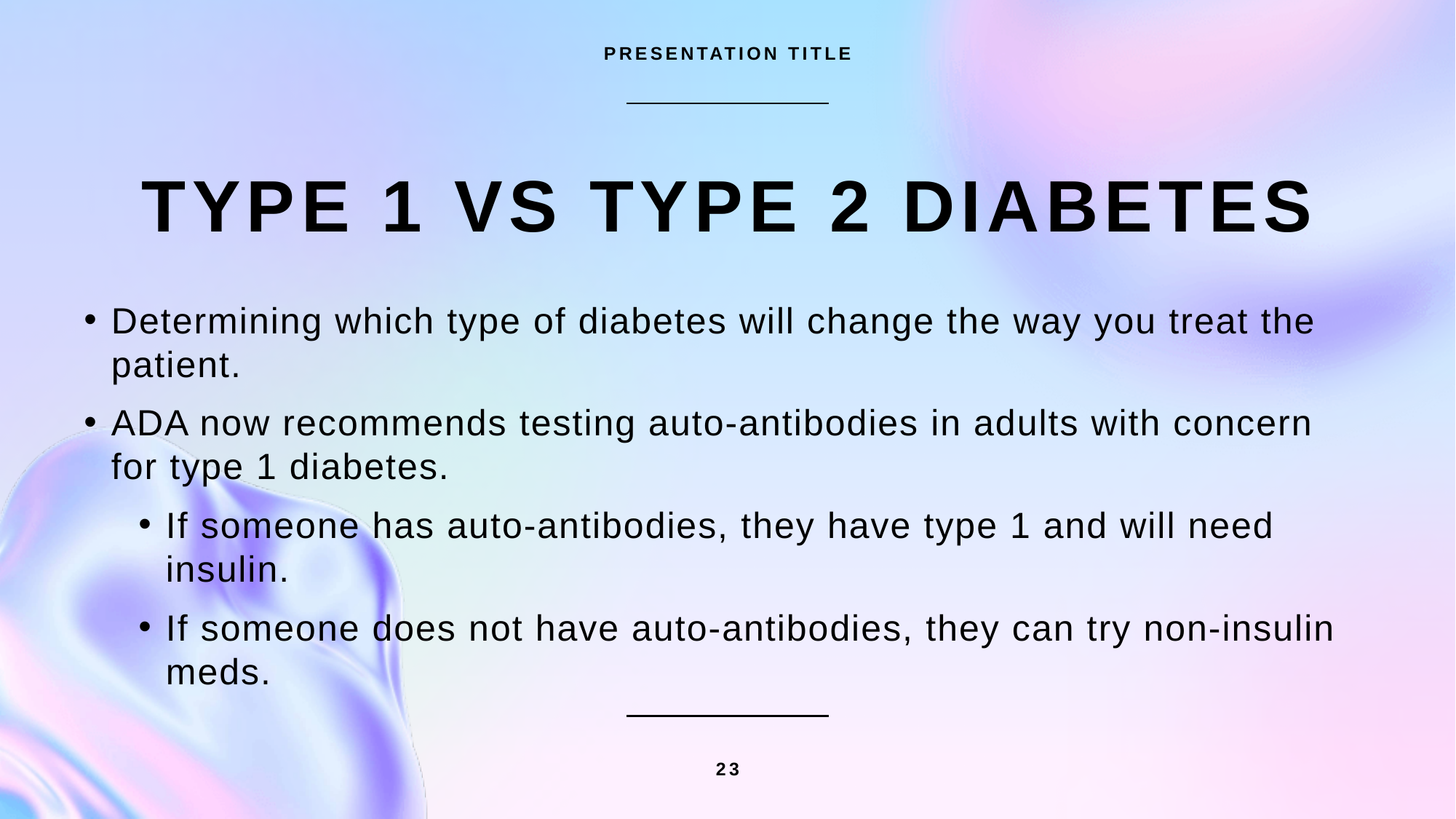

PRESENTATION TITLE
# Type 1 vs type 2 diabetes
Determining which type of diabetes will change the way you treat the patient.
ADA now recommends testing auto-antibodies in adults with concern for type 1 diabetes.
If someone has auto-antibodies, they have type 1 and will need insulin.
If someone does not have auto-antibodies, they can try non-insulin meds.
23